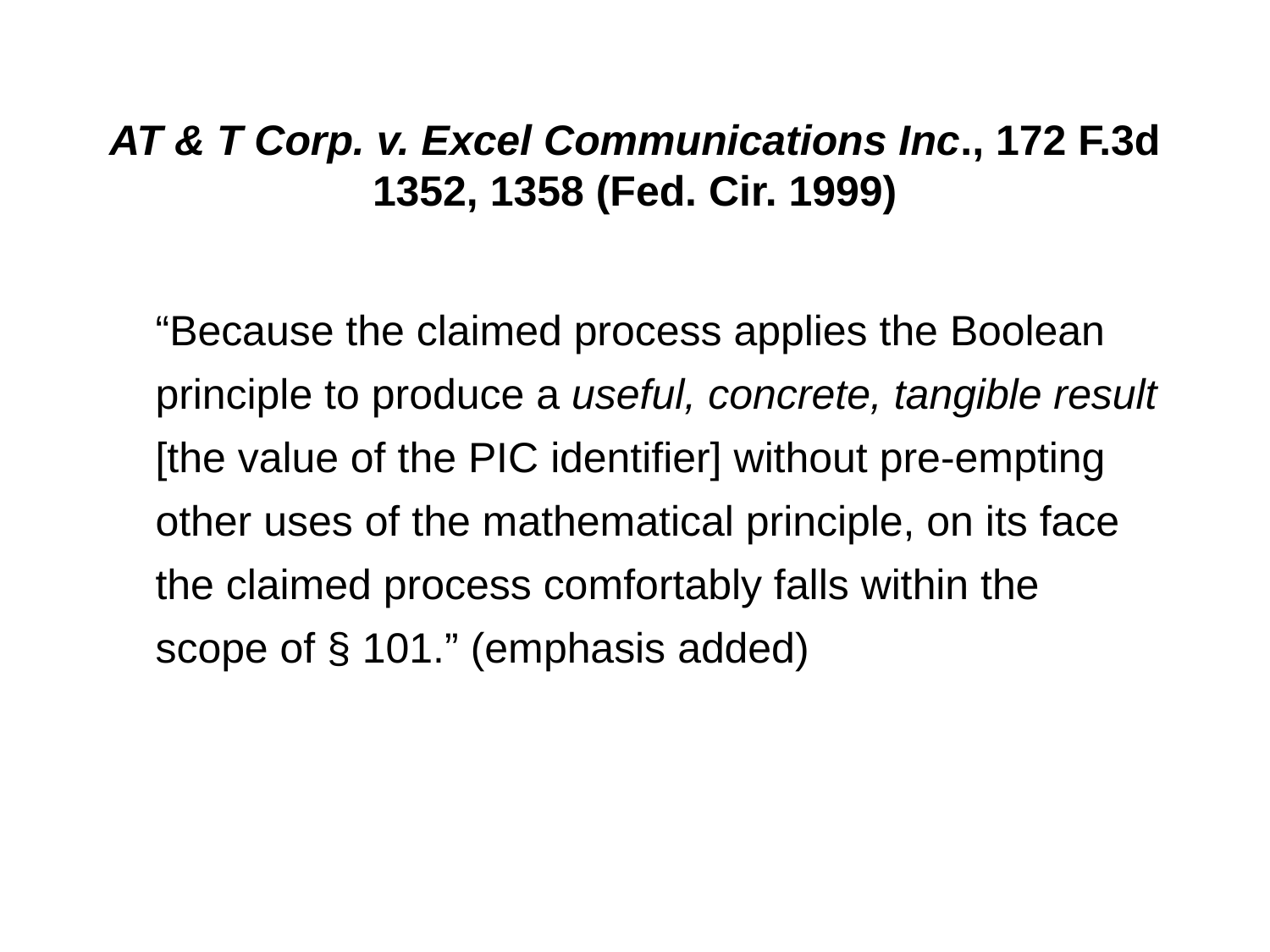

# AT & T Corp. v. Excel Communications Inc., 172 F.3d 1352, 1358 (Fed. Cir. 1999)

	“Because the claimed process applies the Boolean principle to produce a useful, concrete, tangible result [the value of the PIC identifier] without pre-empting other uses of the mathematical principle, on its face the claimed process comfortably falls within the scope of § 101.” (emphasis added)
55